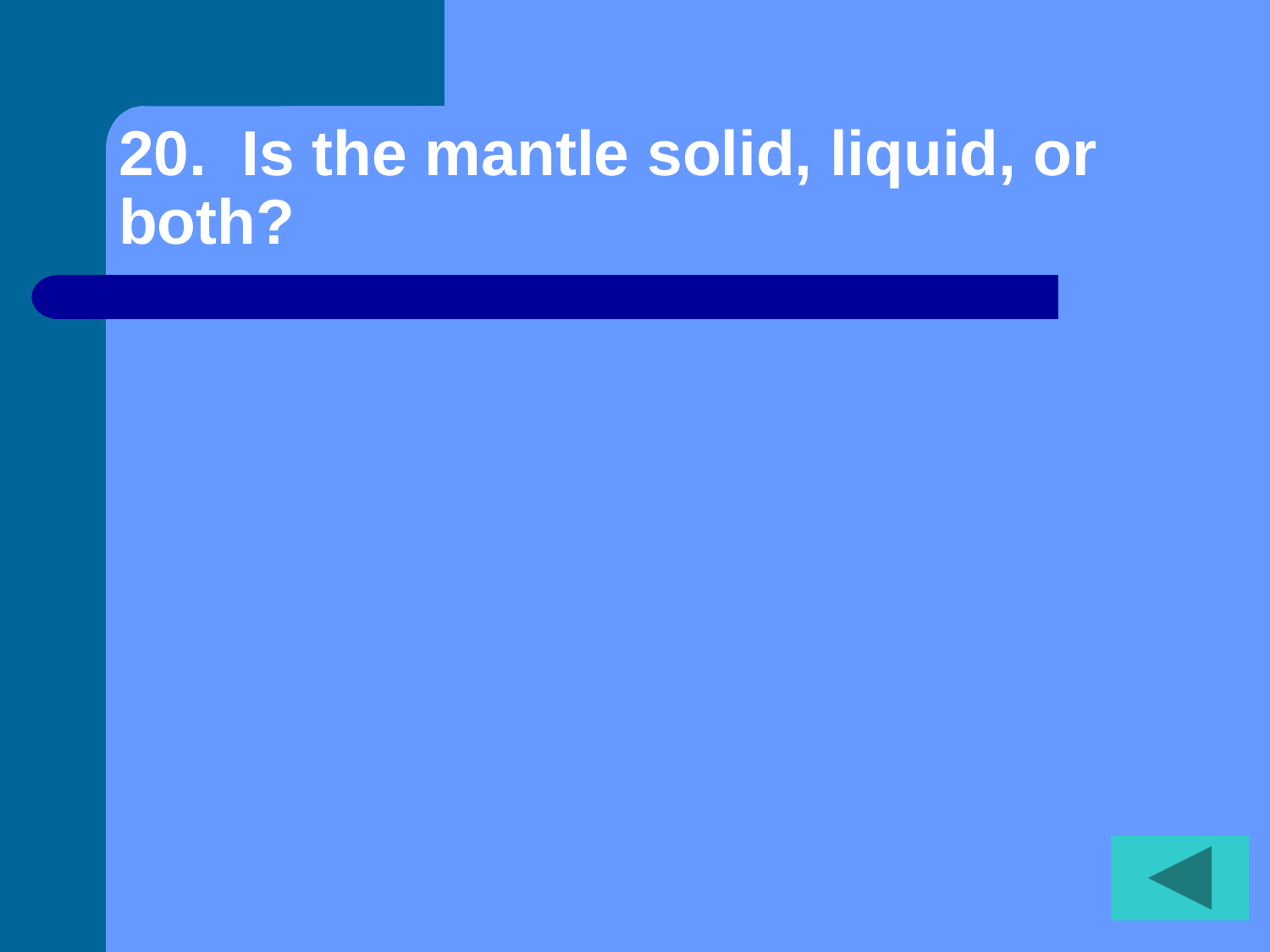

# 20.  Is the mantle solid, liquid, or both?